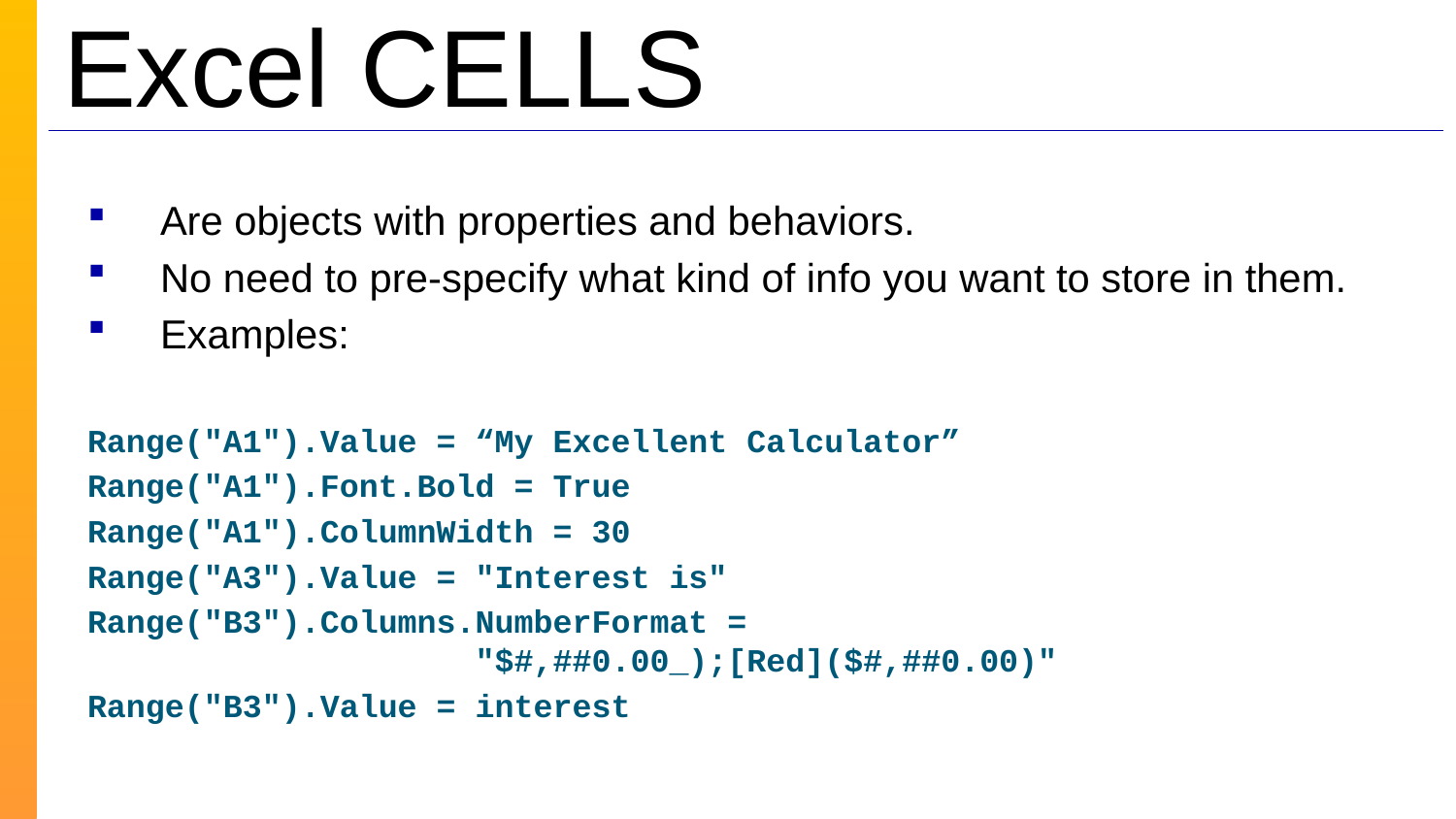

# Excel CELLS
Are objects with properties and behaviors.
No need to pre-specify what kind of info you want to store in them.
Examples:

Range("A1").Value = “My Excellent Calculator”
Range("A1").Font.Bold = True
Range("A1").ColumnWidth = 30
Range("A3").Value = "Interest is"
Range("B3").Columns.NumberFormat =
                    "$#,##0.00_);[Red]($#,##0.00)"
Range("B3").Value = interest